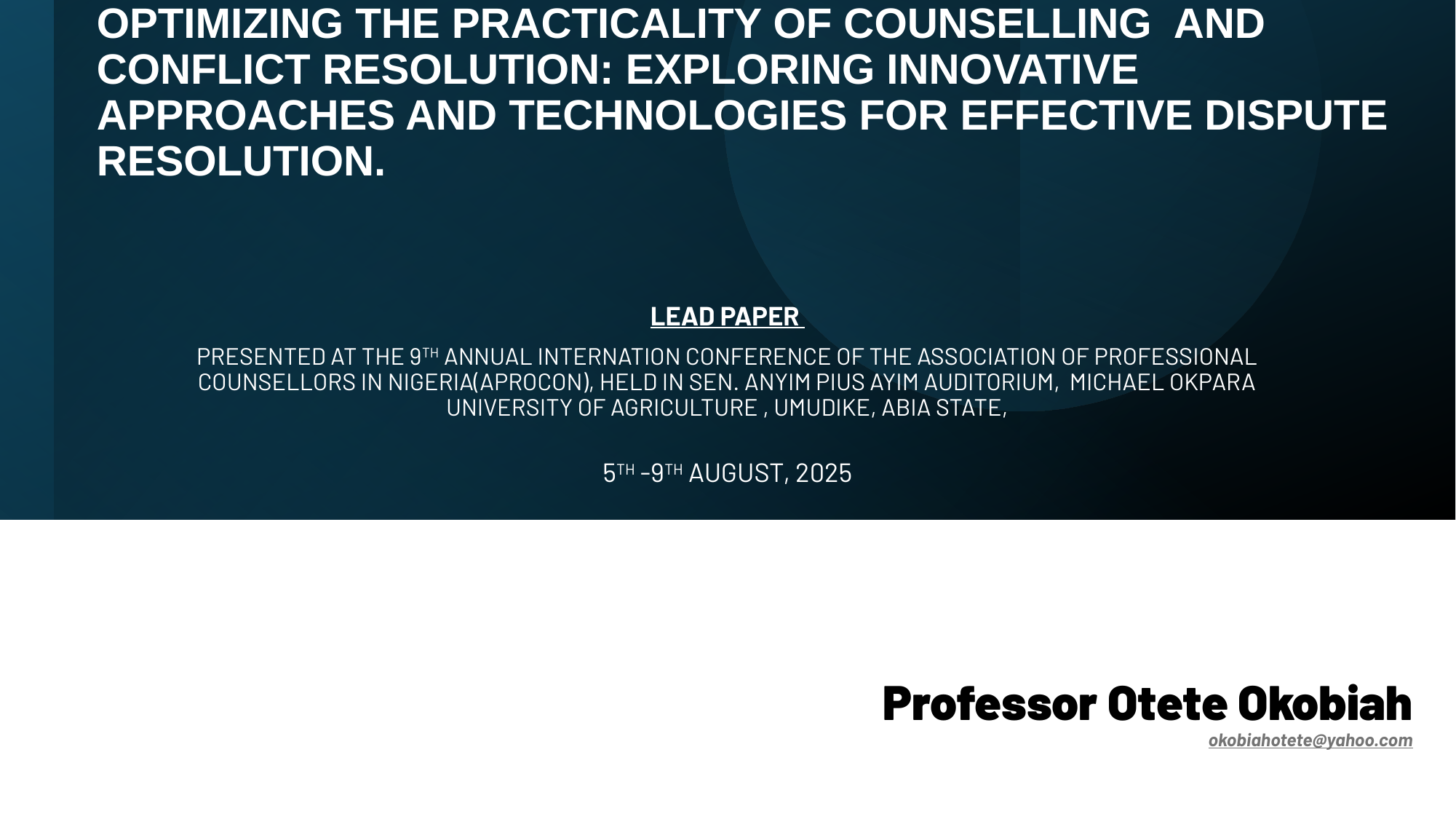

# OPTIMIZING THE PRACTICALITY OF COUNSELLING  AND CONFLICT RESOLUTION: EXPLORING INNOVATIVE APPROACHES AND TECHNOLOGIES FOR EFFECTIVE DISPUTE RESOLUTION.

LEAD PAPER
PRESENTED AT THE 9TH ANNUAL INTERNATION CONFERENCE OF THE ASSOCIATION OF PROFESSIONAL COUNSELLORS IN NIGERIA(APROCON), HELD IN SEN. ANYIM PIUS AYIM AUDITORIUM,  MICHAEL OKPARA UNIVERSITY OF AGRICULTURE , UMUDIKE, ABIA STATE,
5TH -9TH AUGUST, 2025
Professor Otete Okobiah
okobiahotete@yahoo.com